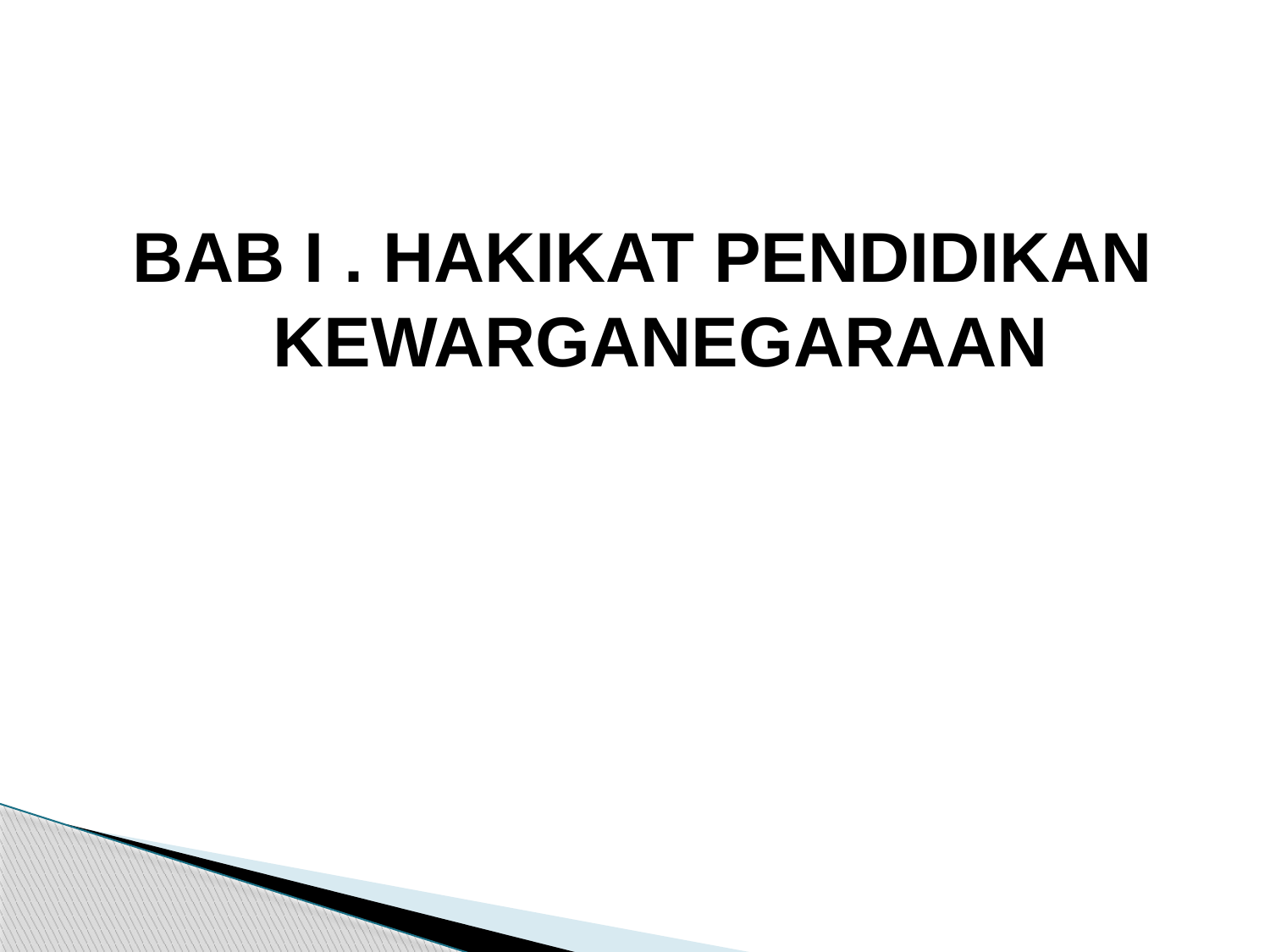

#
BAB I . HAKIKAT PENDIDIKAN KEWARGANEGARAAN